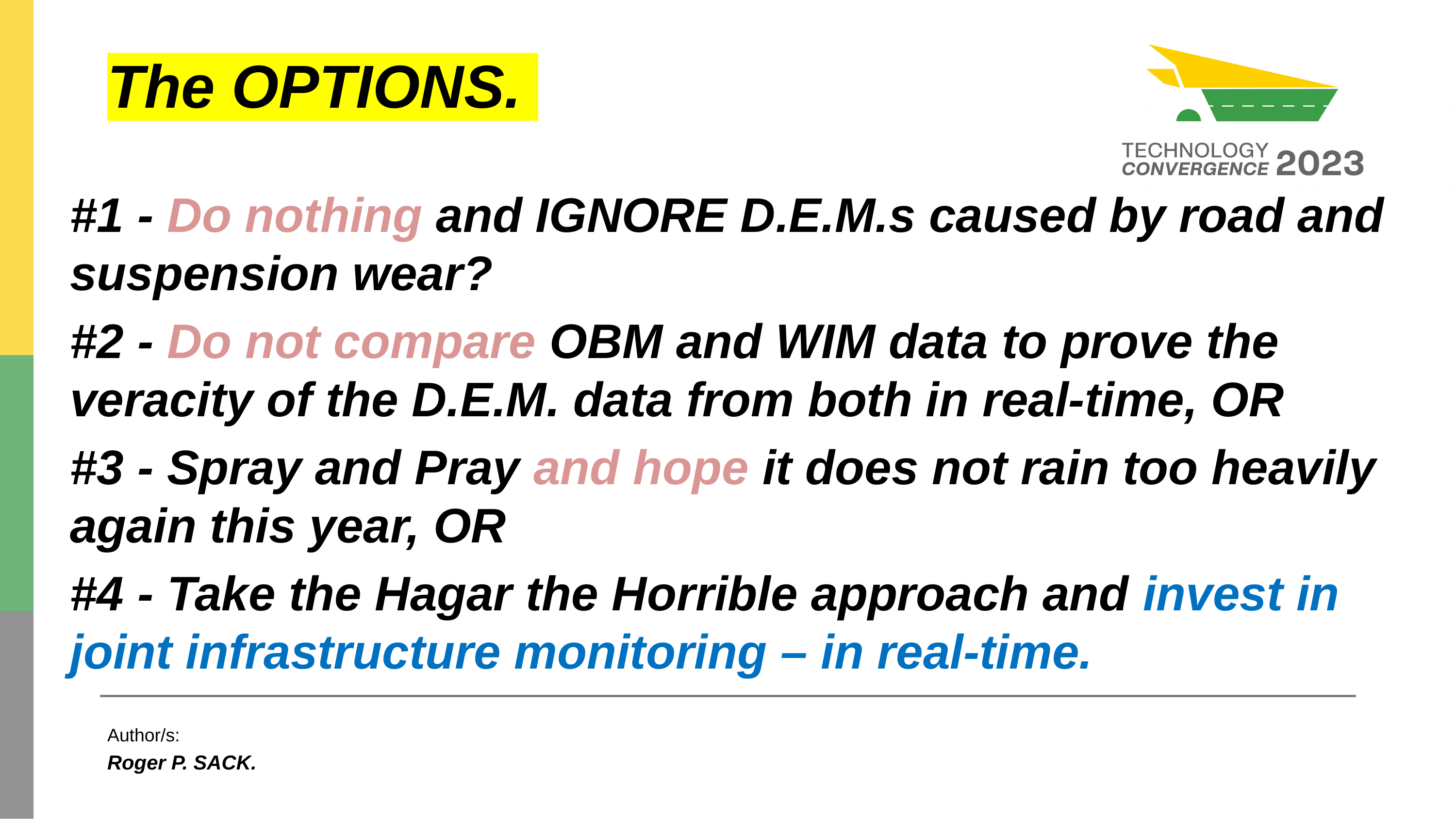

# The OPTIONS.
#1 - Do nothing and IGNORE D.E.M.s caused by road and suspension wear?
#2 - Do not compare OBM and WIM data to prove the veracity of the D.E.M. data from both in real-time, OR
#3 - Spray and Pray and hope it does not rain too heavily again this year, OR
#4 - Take the Hagar the Horrible approach and invest in joint infrastructure monitoring – in real-time.

Author/s:
Roger P. SACK.